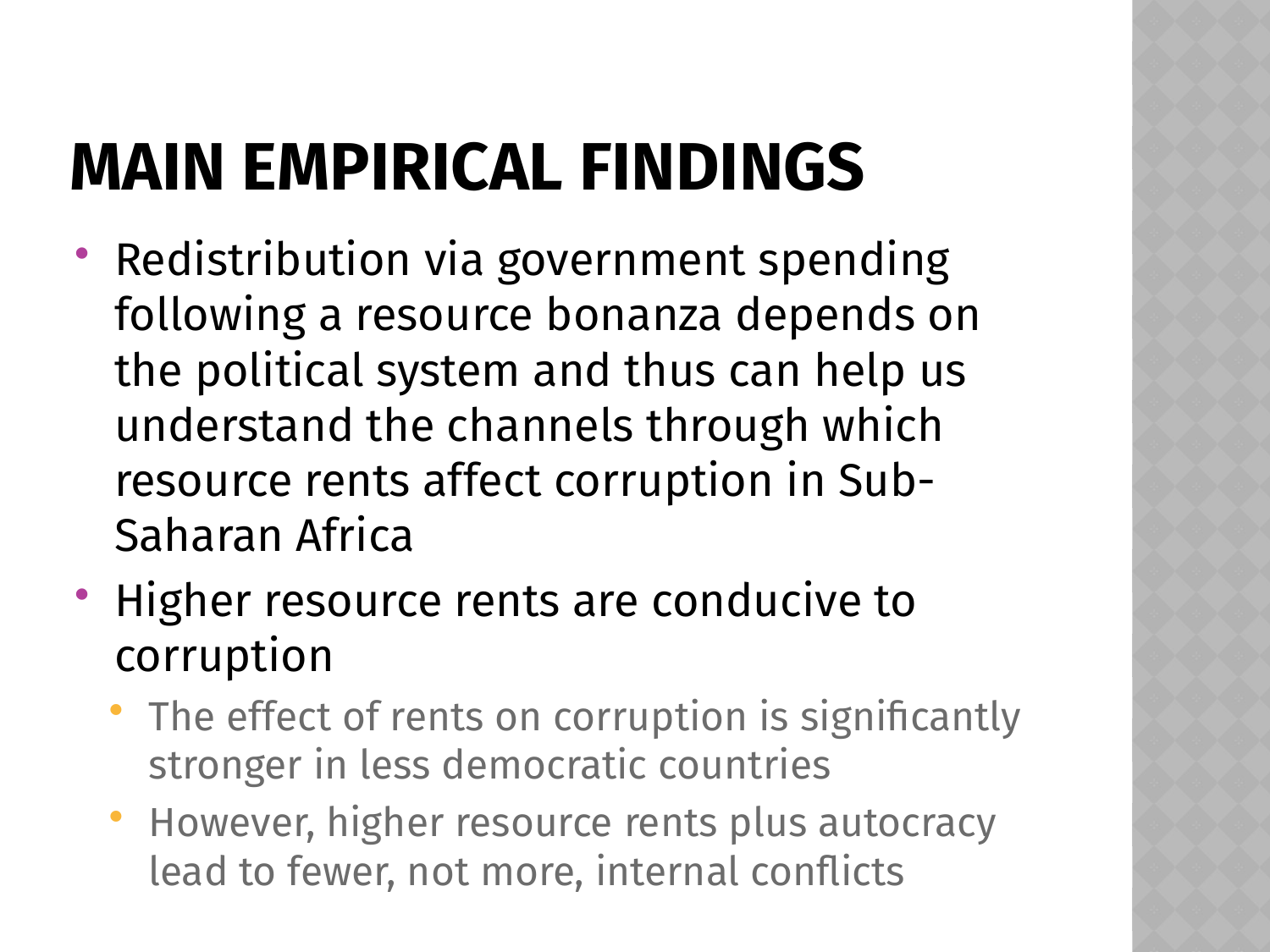

# main empirical findings
Redistribution via government spending following a resource bonanza depends on the political system and thus can help us understand the channels through which resource rents affect corruption in Sub-Saharan Africa
Higher resource rents are conducive to corruption
The effect of rents on corruption is significantly stronger in less democratic countries
However, higher resource rents plus autocracy lead to fewer, not more, internal conflicts